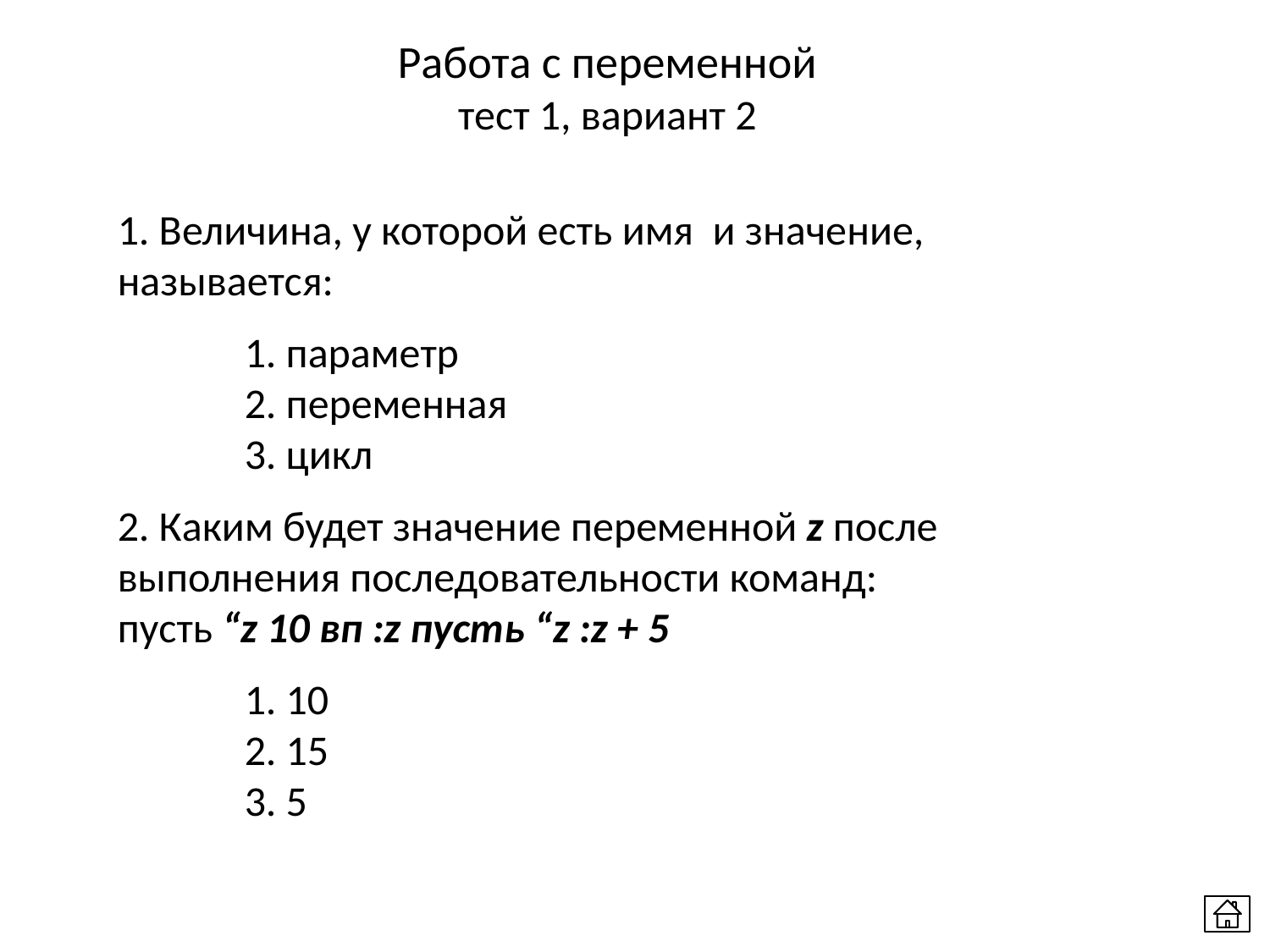

Работа с переменной
тест 1, вариант 2
1. Величина, у которой есть имя  и значение, называется:
	1. параметр
	2. переменная
	3. цикл
2. Каким будет значение переменной z после выполнения последовательности команд:
пусть “z 10 вп :z пусть “z :z + 5
	1. 10
	2. 15
	3. 5